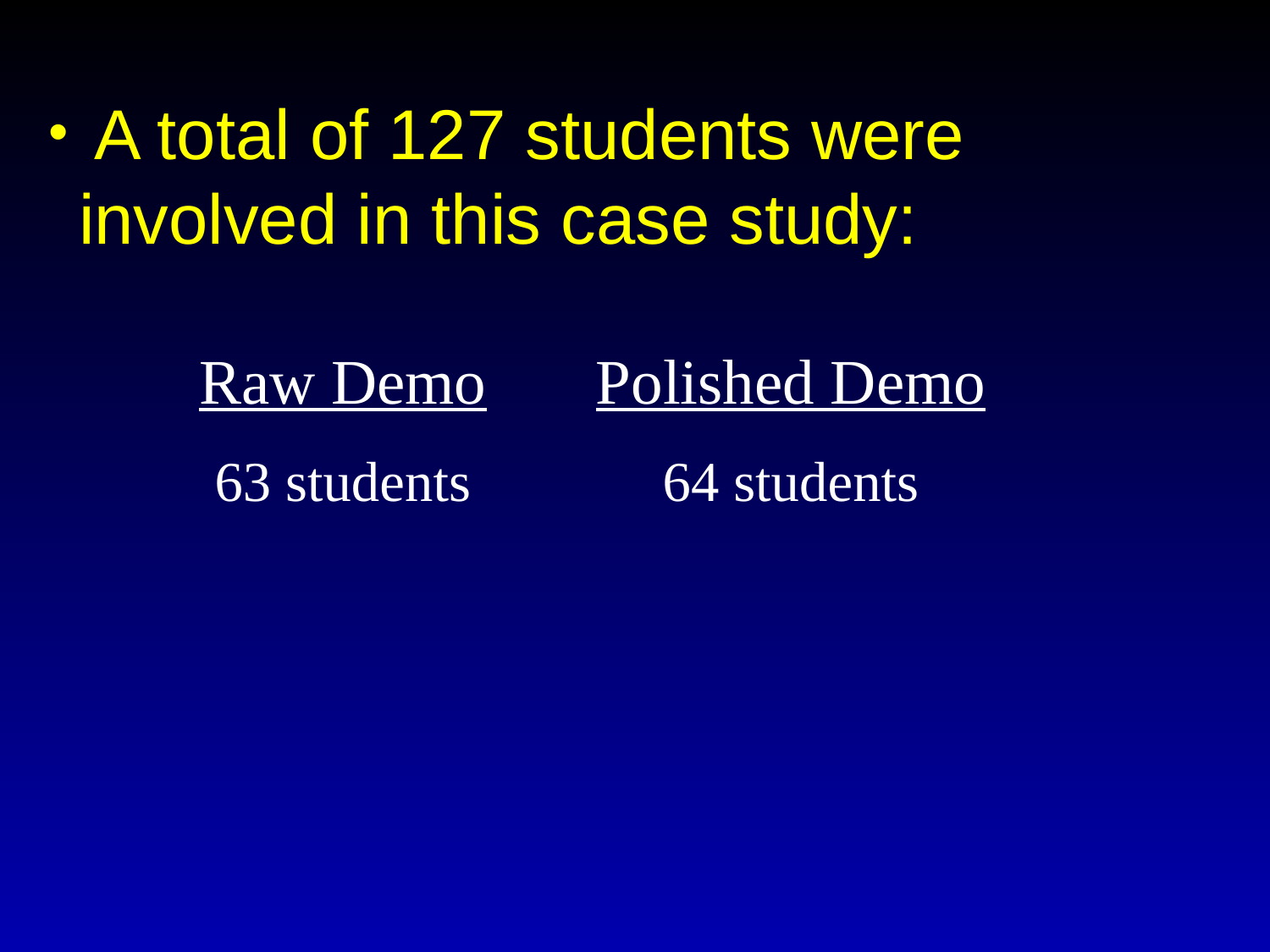

A total of 127 students were involved in this case study:
| Raw Demo | Polished Demo |
| --- | --- |
| 63 students | 64 students |
|  |  |